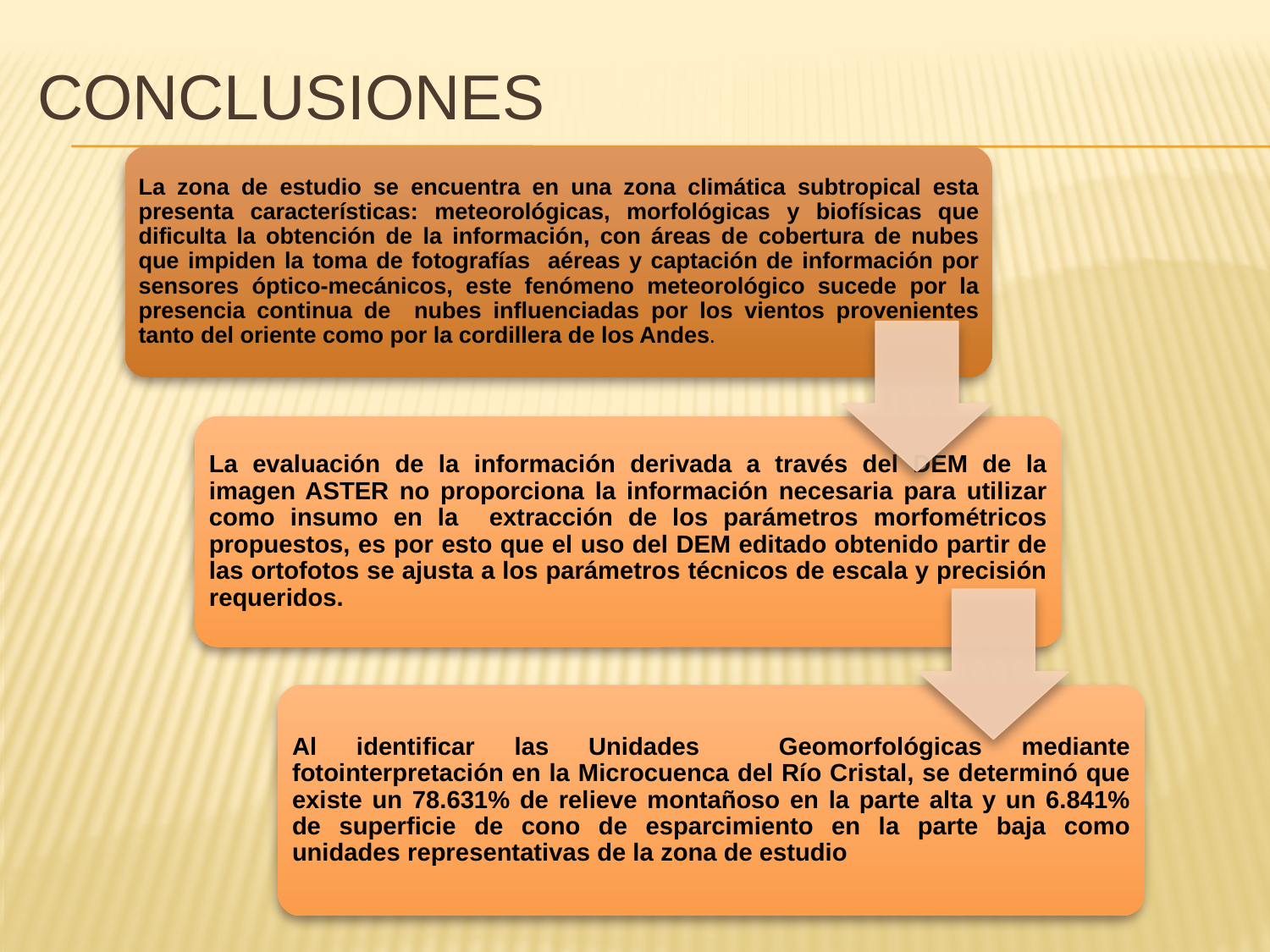

# CONCLUSIONES
La zona de estudio se encuentra en una zona climática subtropical esta presenta características: meteorológicas, morfológicas y biofísicas que dificulta la obtención de la información, con áreas de cobertura de nubes que impiden la toma de fotografías  aéreas y captación de información por sensores óptico-mecánicos, este fenómeno meteorológico sucede por la presencia continua de  nubes influenciadas por los vientos provenientes tanto del oriente como por la cordillera de los Andes.
La evaluación de la información derivada a través del DEM de la imagen ASTER no proporciona la información necesaria para utilizar como insumo en la  extracción de los parámetros morfométricos propuestos, es por esto que el uso del DEM editado obtenido partir de las ortofotos se ajusta a los parámetros técnicos de escala y precisión requeridos.
Al identificar las Unidades  Geomorfológicas mediante fotointerpretación en la Microcuenca del Río Cristal, se determinó que existe un 78.631% de relieve montañoso en la parte alta y un 6.841% de superficie de cono de esparcimiento en la parte baja como unidades representativas de la zona de estudio